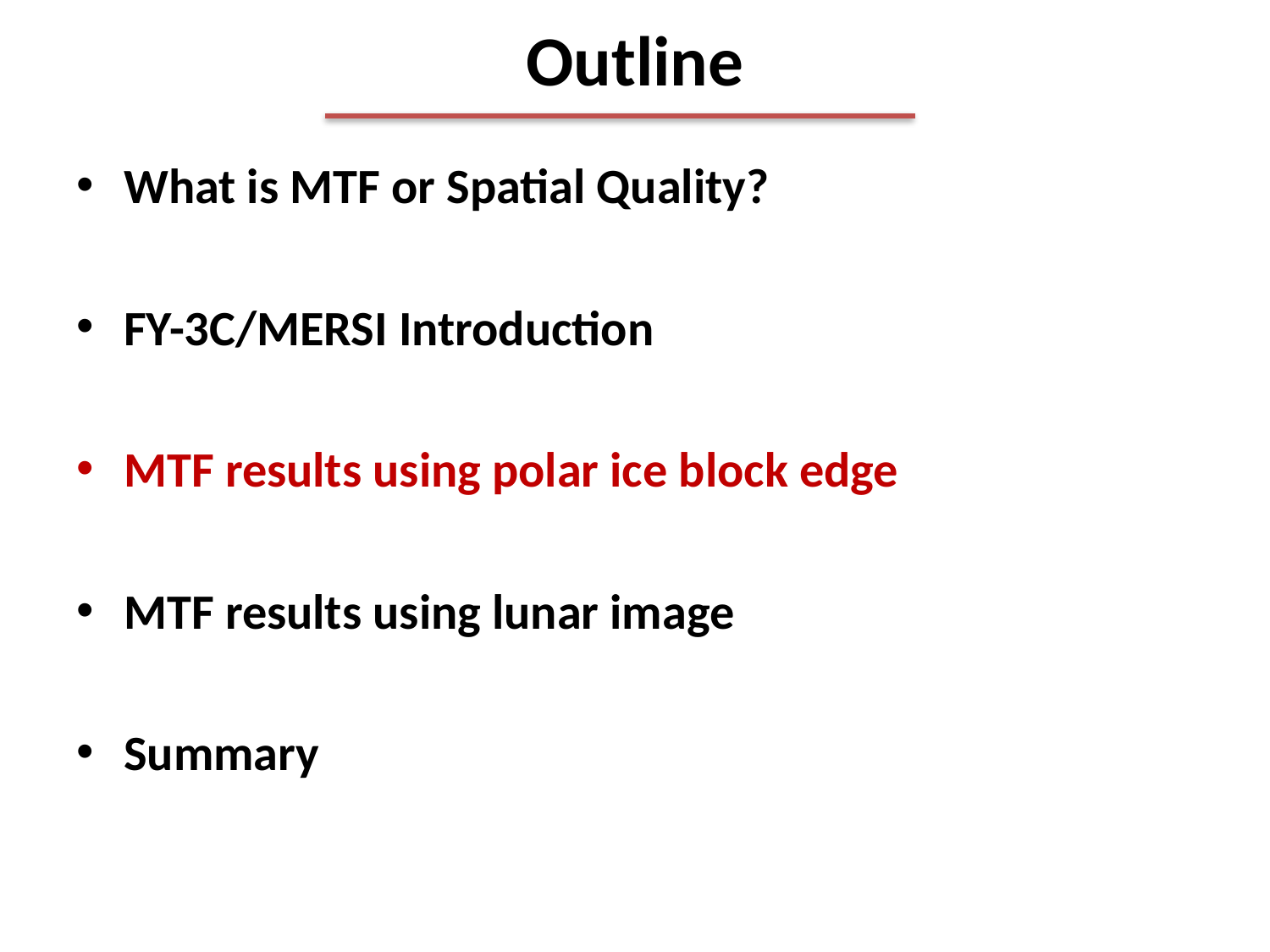

# Outline
What is MTF or Spatial Quality?

FY-3C/MERSI Introduction

MTF results using polar ice block edge

MTF results using lunar image

Summary